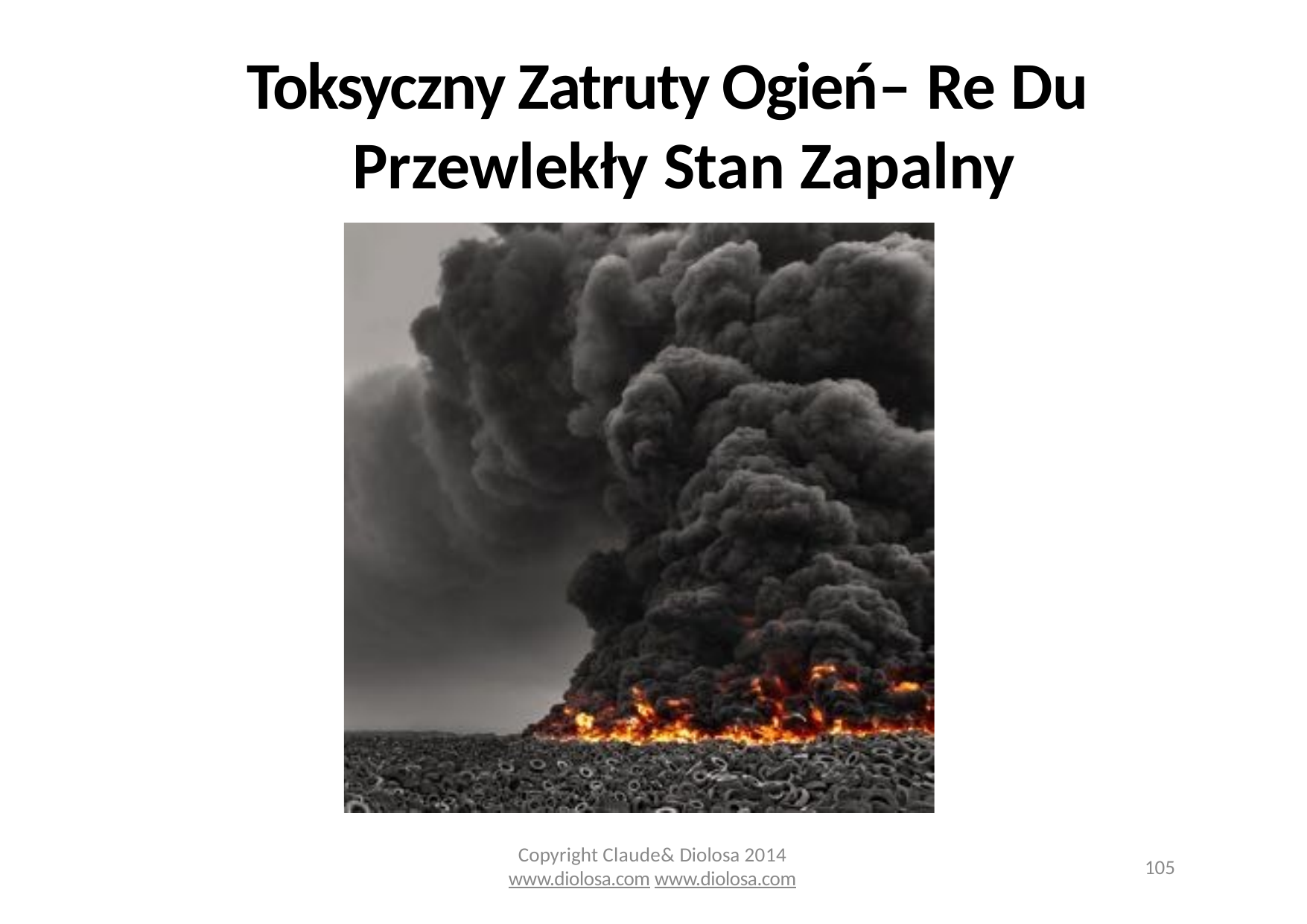

# Toksyczny Zatruty Ogień– Re Du  Przewlekły Stan Zapalny

Copyright Claude& Diolosa 2014
www.diolosa.com www.diolosa.com
105